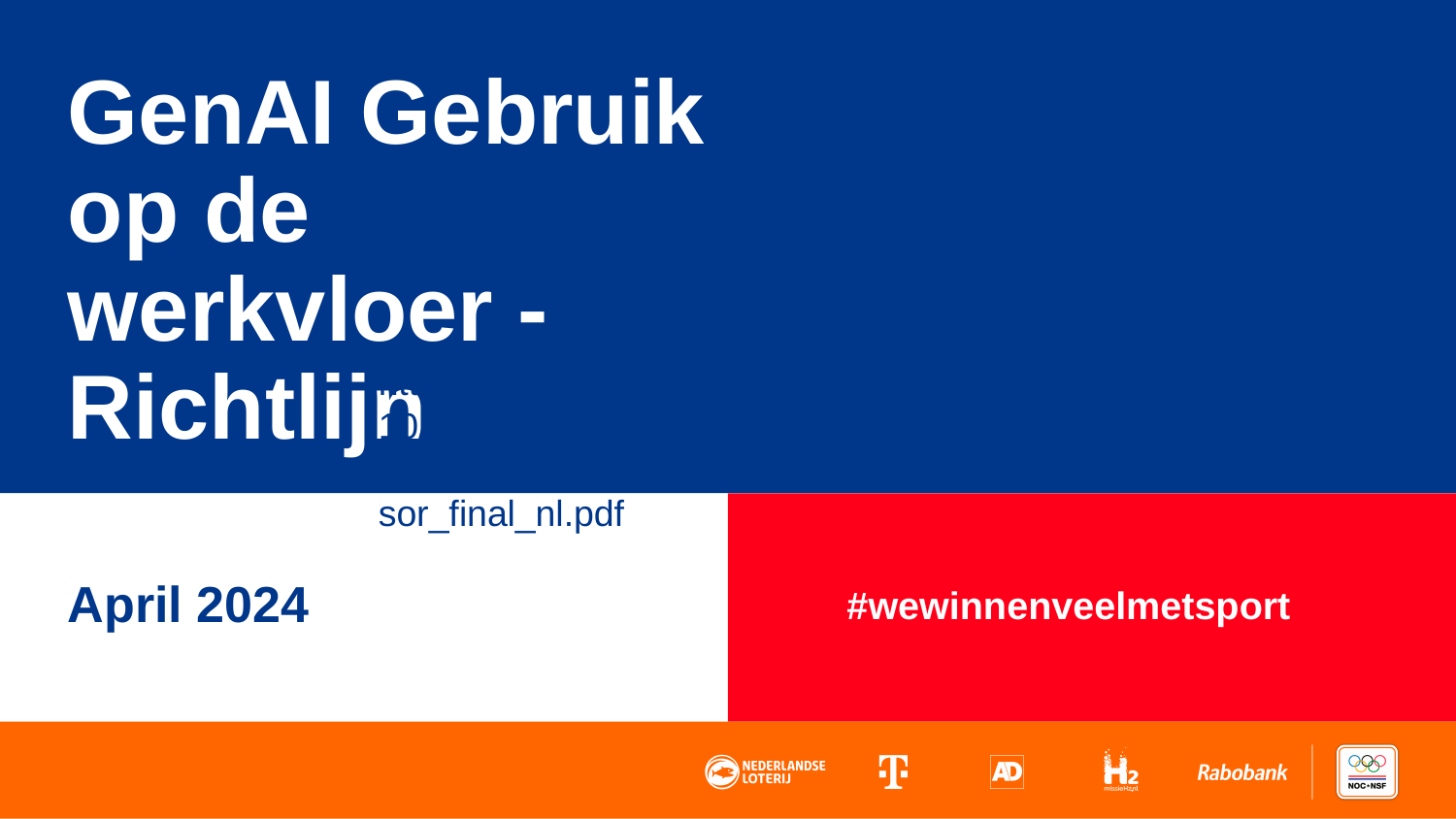

# GenAI Gebruik op de werkvloer - Richtlijn
https://edpb.europa.eu/system/files/2023-10/edpb_guidelines_202007_controllerprocessor_final_nl.pdf
April 2024